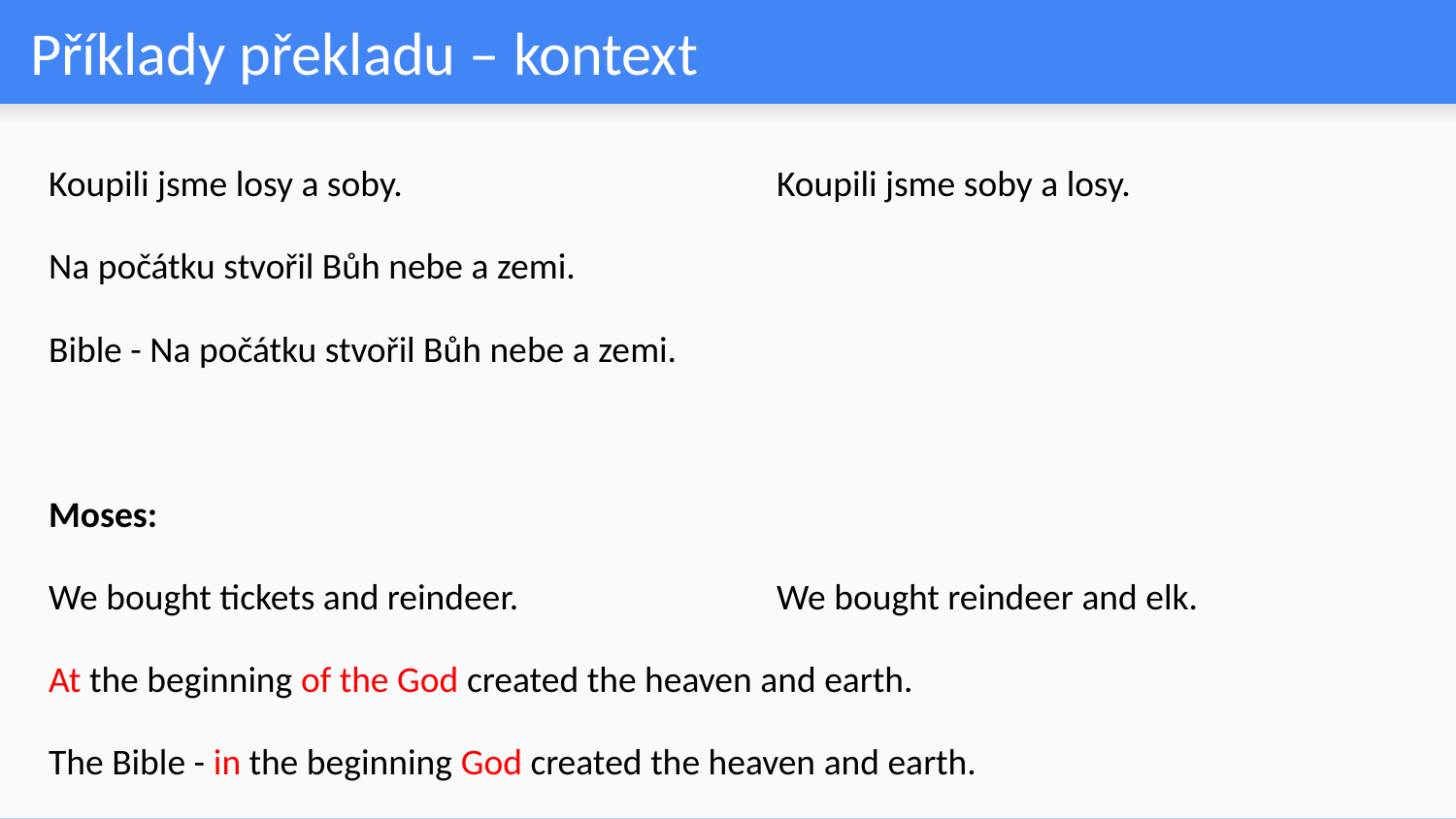

# Příklady překladu – kontext
Koupili jsme losy a soby.			Koupili jsme soby a losy.
Na počátku stvořil Bůh nebe a zemi.
Bible - Na počátku stvořil Bůh nebe a zemi.

Moses:
We bought tickets and reindeer.		We bought reindeer and elk.
At the beginning of the God created the heaven and earth.
The Bible - in the beginning God created the heaven and earth.